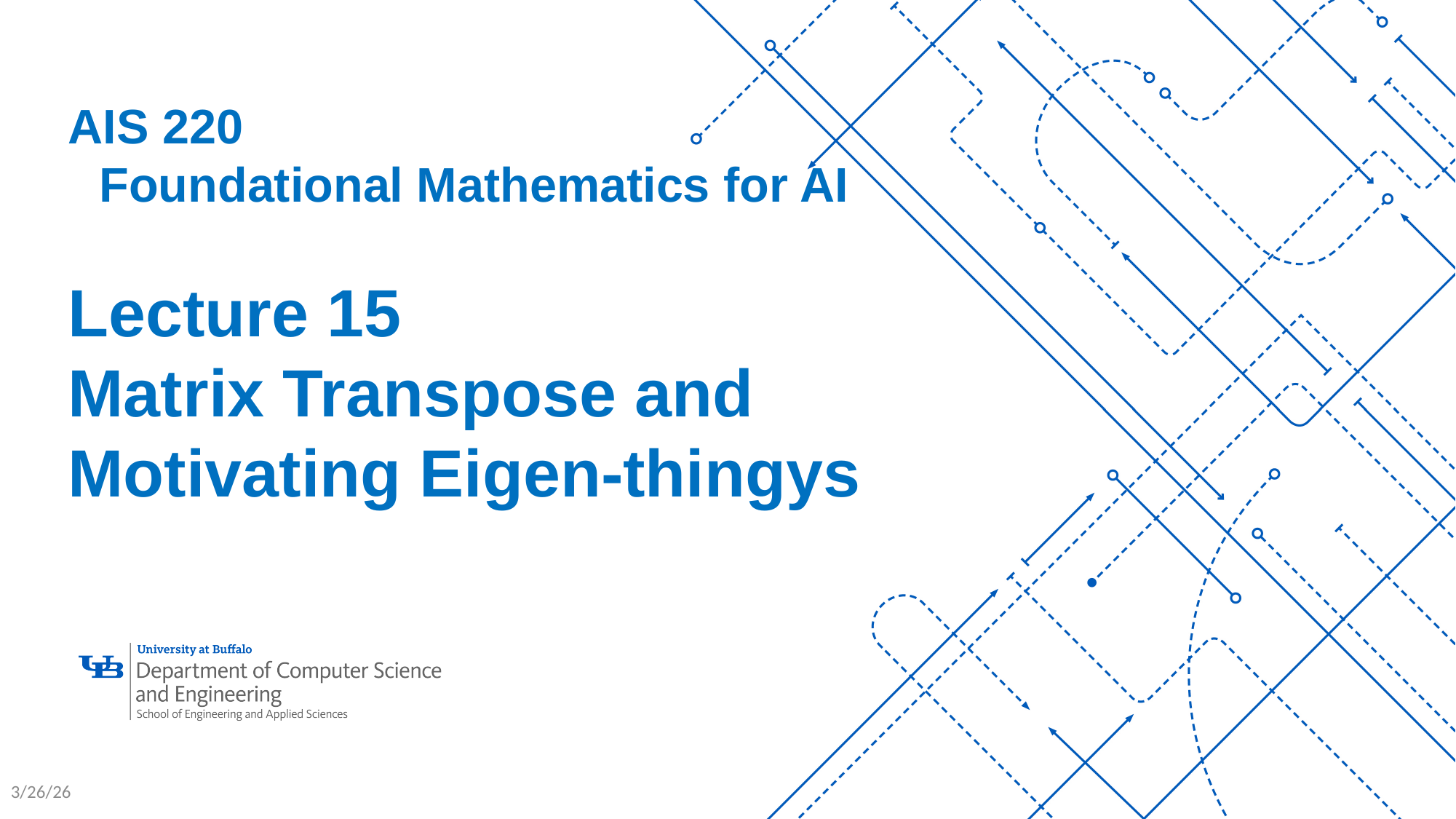

AIS 220
Foundational Mathematics for AI

Lecture 15
Matrix Transpose and Motivating Eigen-thingys

3/26/26